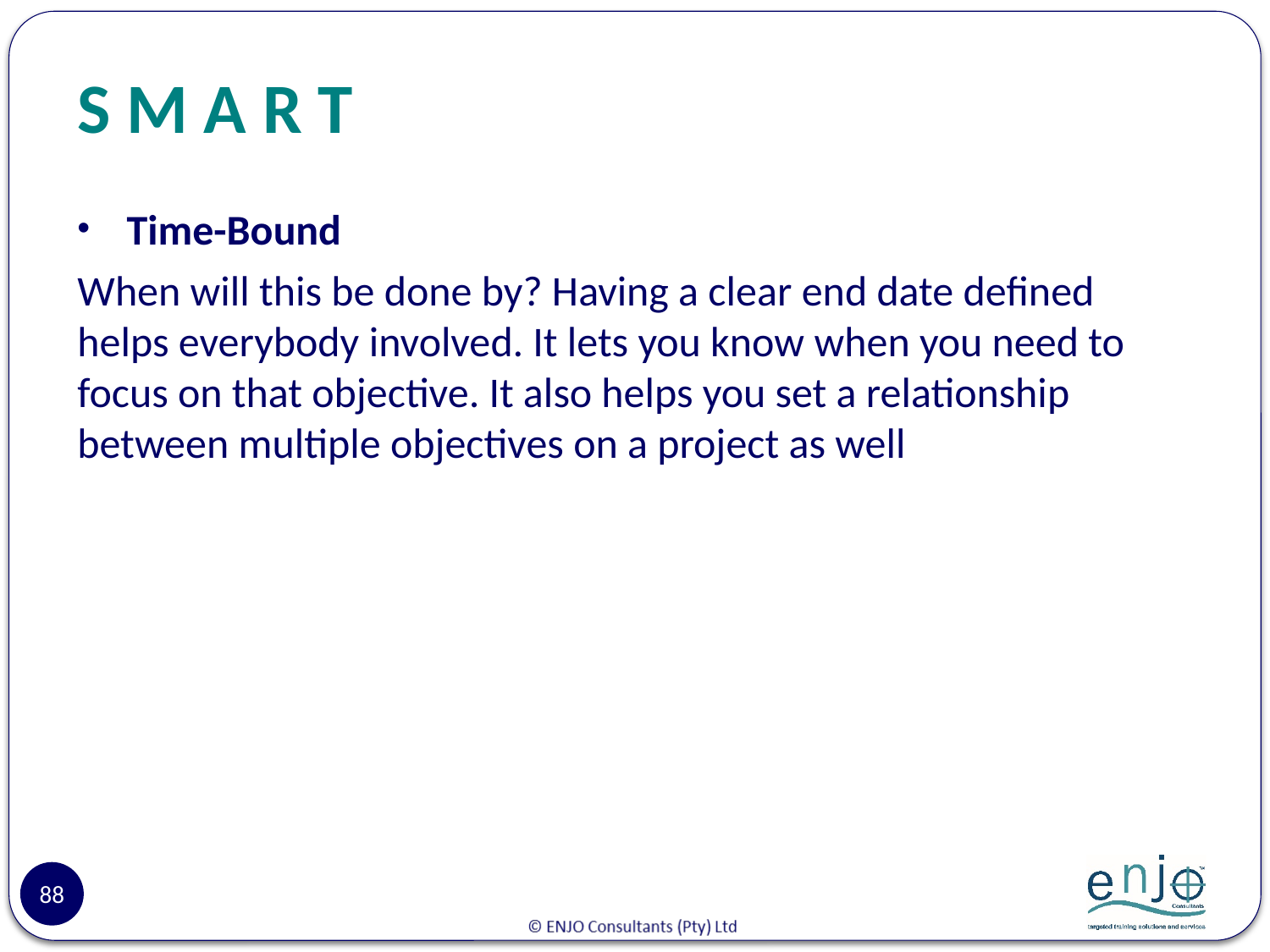

# S M A R T
Time-Bound
When will this be done by? Having a clear end date defined helps everybody involved. It lets you know when you need to focus on that objective. It also helps you set a relationship between multiple objectives on a project as well
88